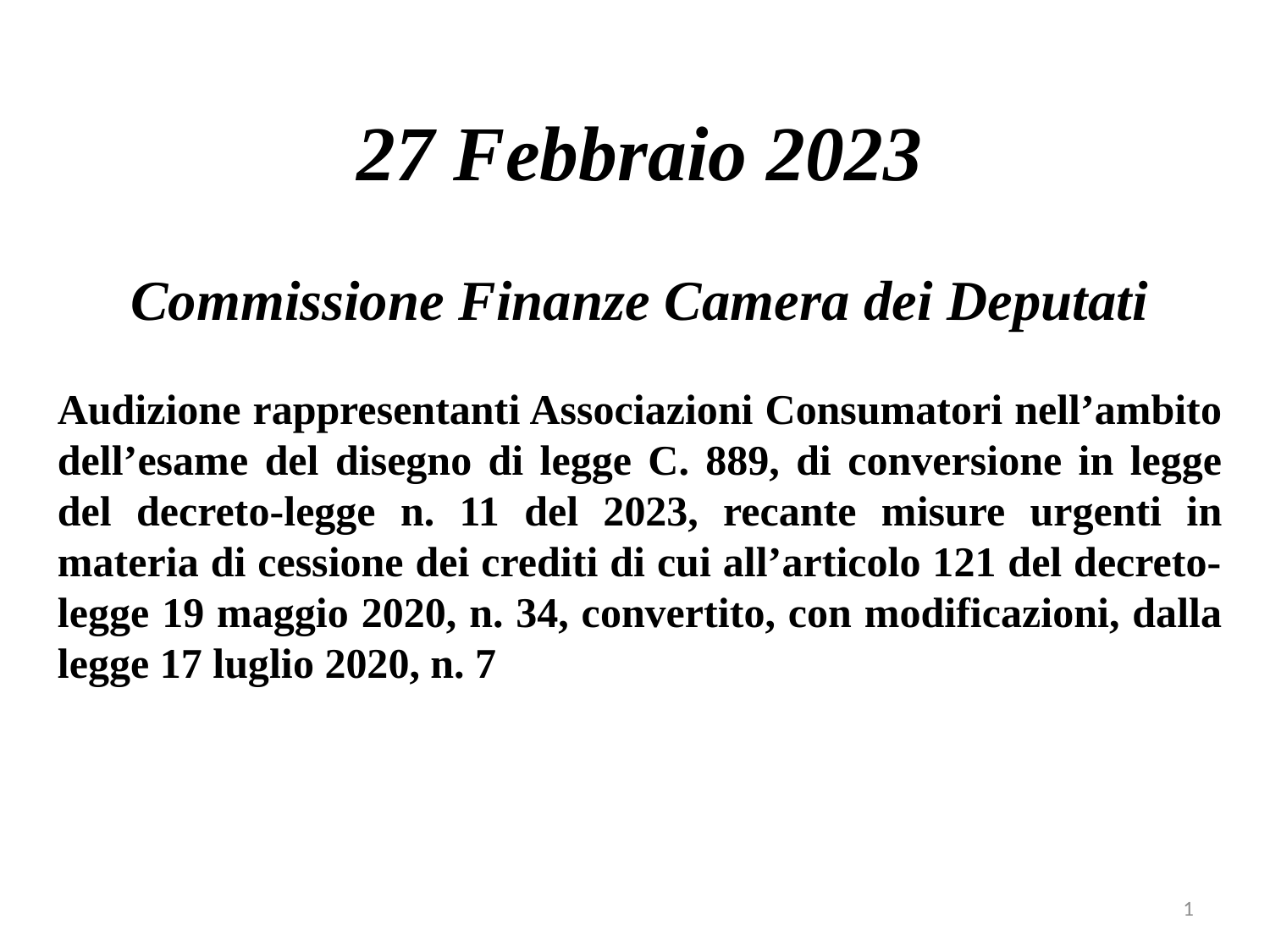

27 Febbraio 2023

Commissione Finanze Camera dei Deputati

Audizione rappresentanti Associazioni Consumatori nell’ambito dell’esame del disegno di legge C. 889, di conversione in legge del decreto-legge n. 11 del 2023, recante misure urgenti in materia di cessione dei crediti di cui all’articolo 121 del decreto-legge 19 maggio 2020, n. 34, convertito, con modificazioni, dalla legge 17 luglio 2020, n. 7

1